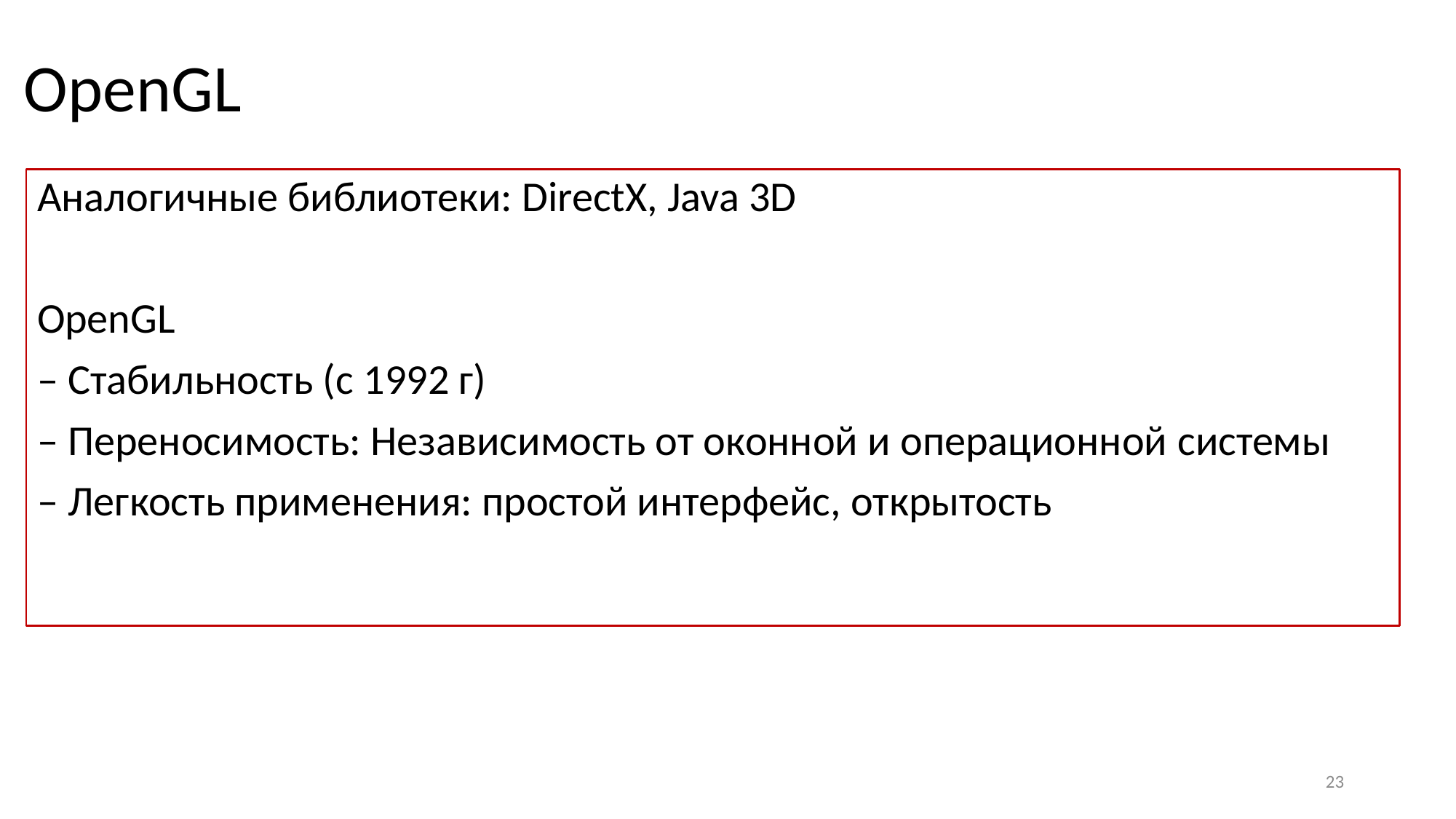

# OpenGL
Аналогичные библиотеки: DirectX, Java 3D

OpenGL
– Стабильность (с 1992 г)
– Переносимость: Независимость от оконной и операционной системы
– Легкость применения: простой интерфейс, открытость
23